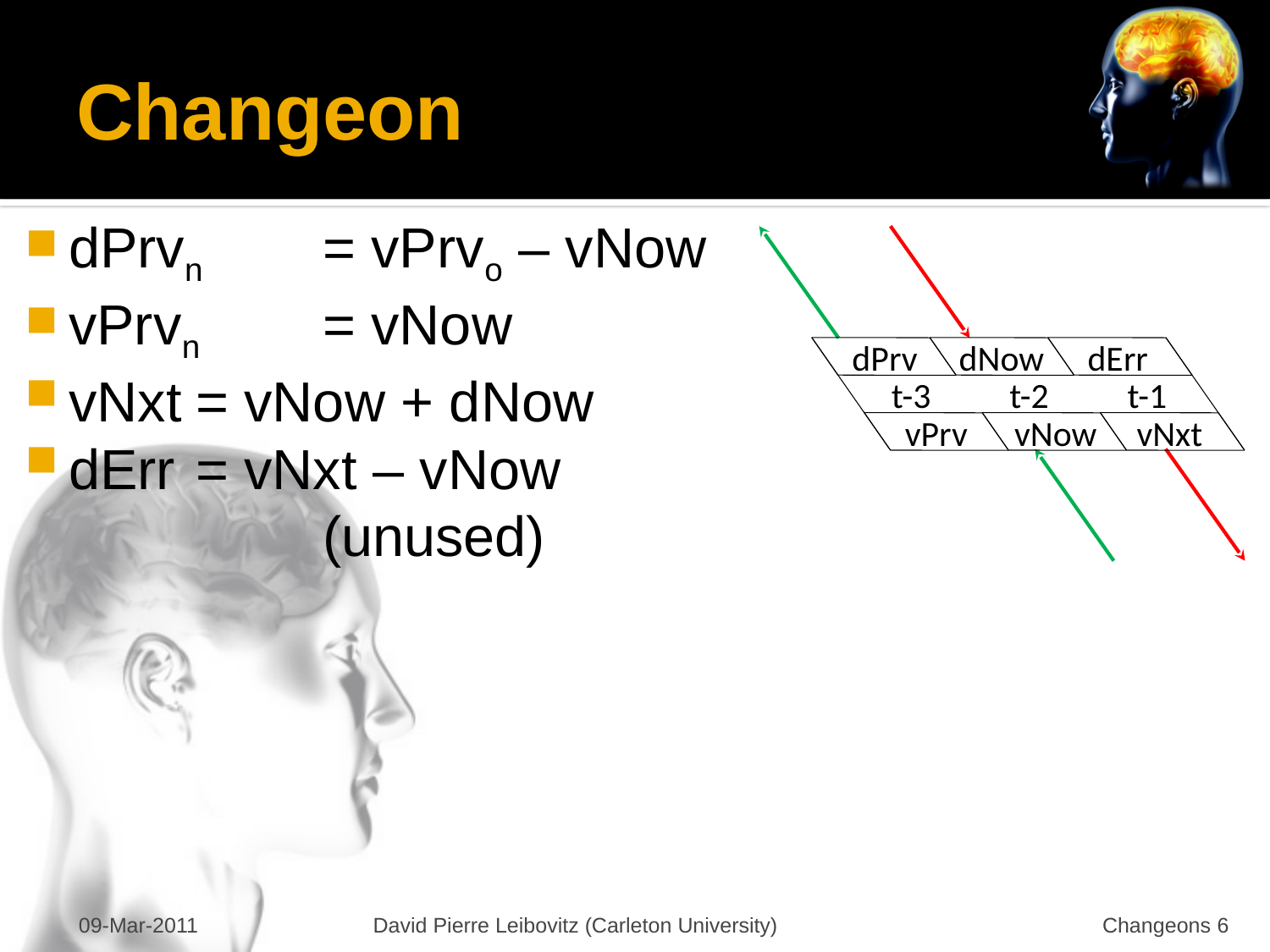

# Changeon
dPrvn	= vPrvo – vNow
vPrvn	= vNow
vNxt	= vNow + dNow
dErr	= vNxt – vNow
		(unused)
dPrv
dNow
dErr
t-3
t-2
t-1
vPrv
vNow
vNxt
09-Mar-2011
David Pierre Leibovitz (Carleton University)
Changeons 6